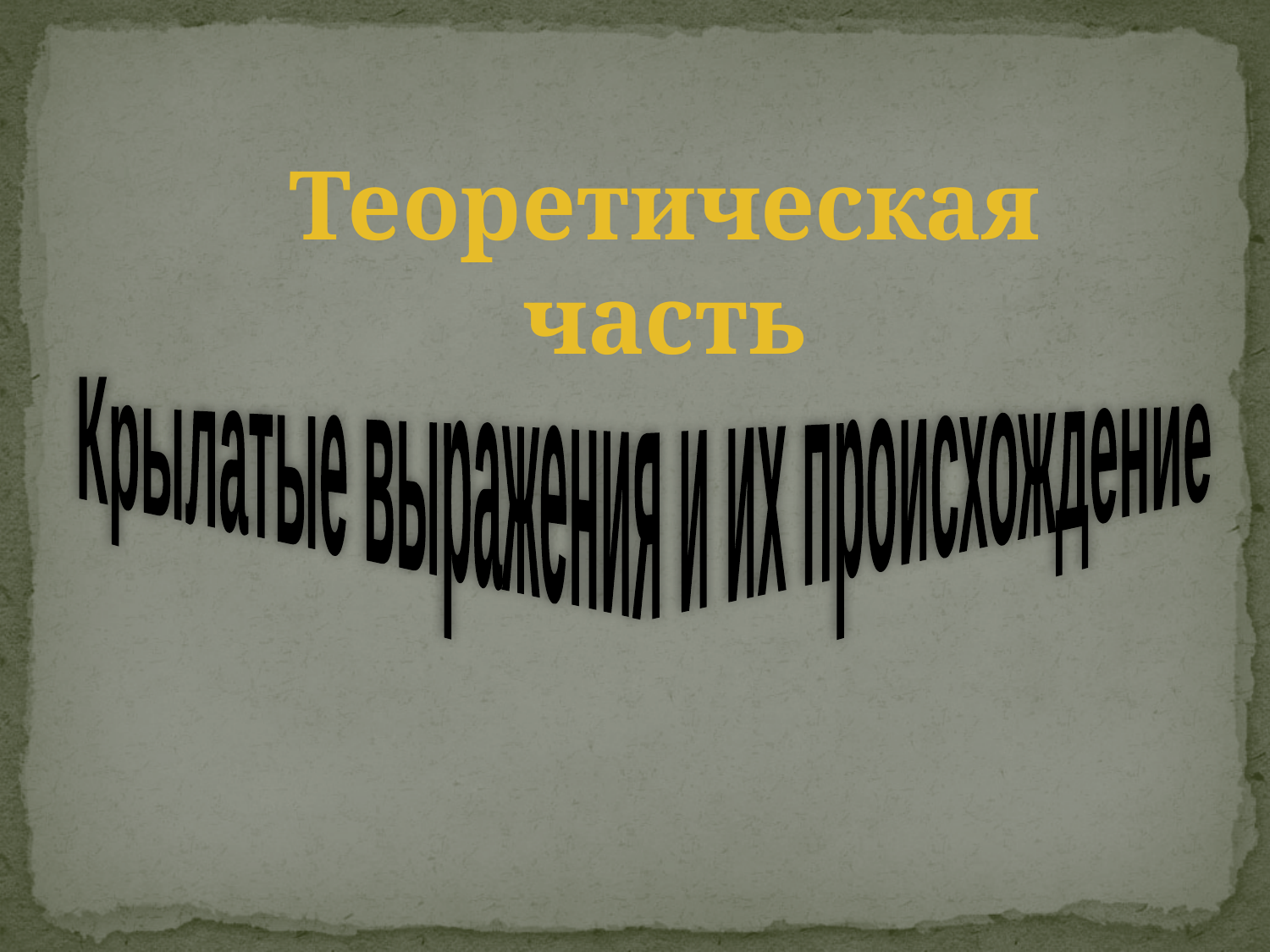

Теоретическая часть
Крылатые выражения и их происхождение